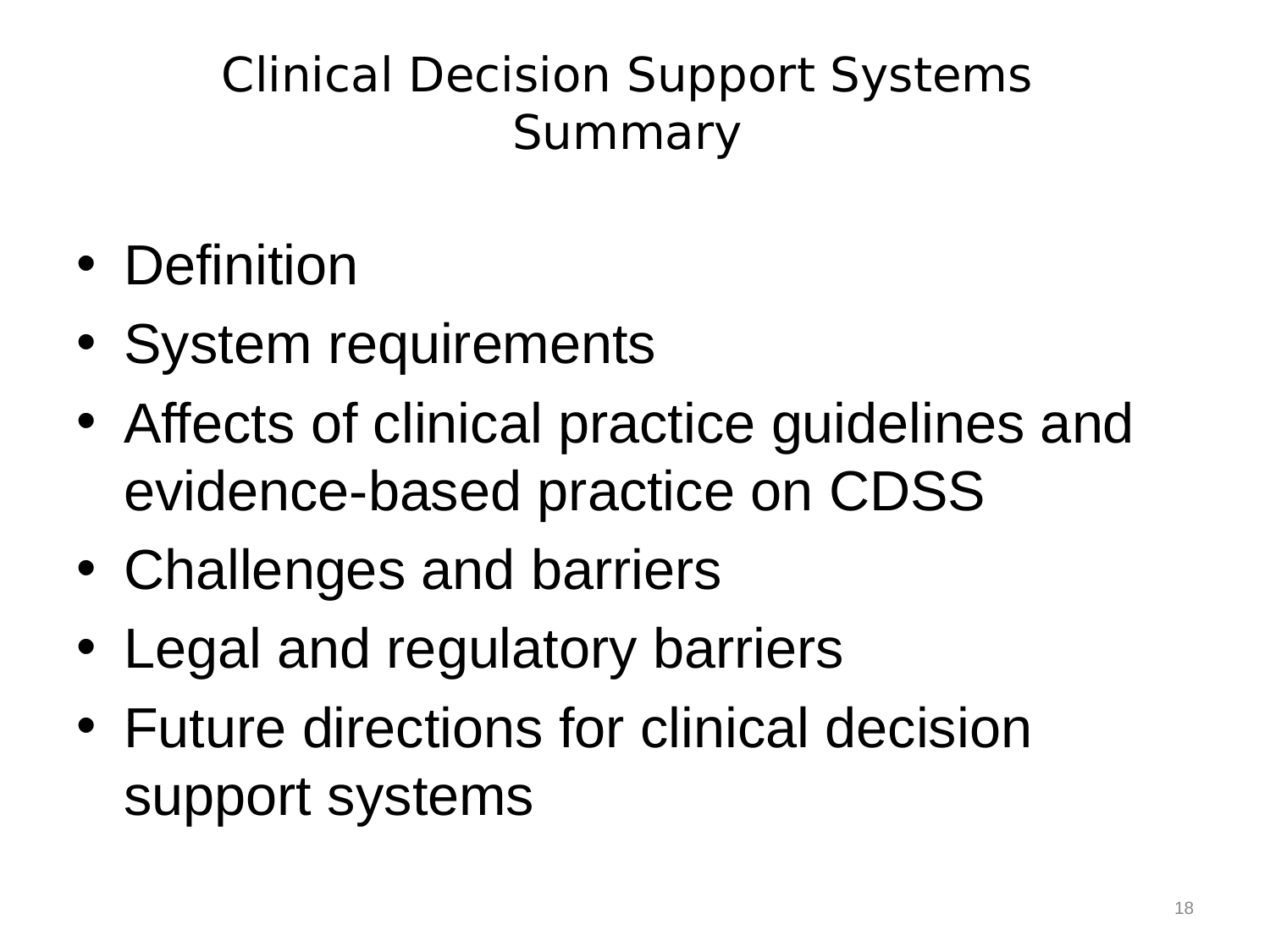

# Clinical Decision Support Systems Summary
Definition
System requirements
Affects of clinical practice guidelines and evidence-based practice on CDSS
Challenges and barriers
Legal and regulatory barriers
Future directions for clinical decision support systems
18